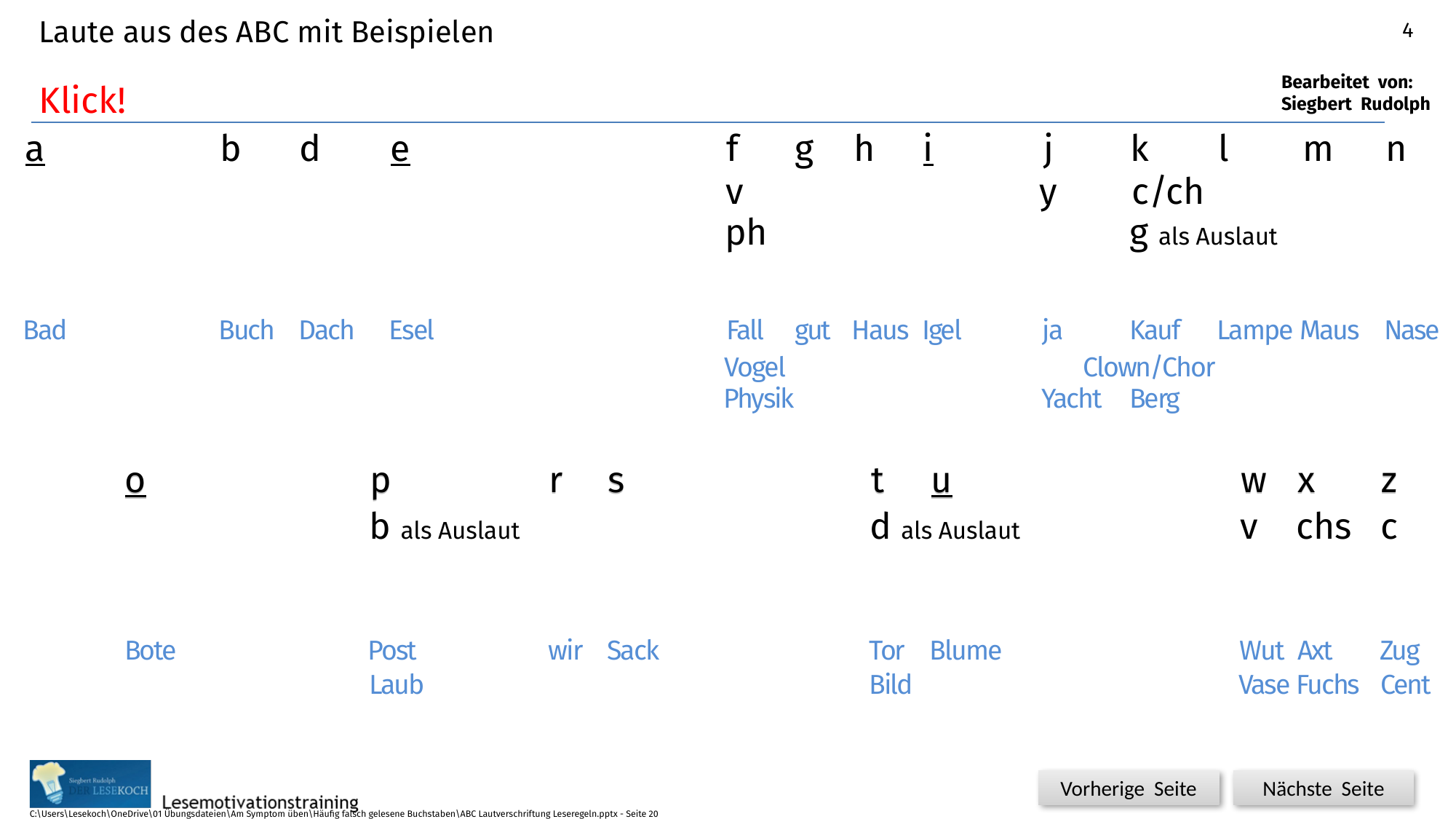

# Laute aus des ABC mit Beispielen Klick!
4
a
a
b
b
d
d
e
e
f
f
g
g
h
h
i
i
j
j
k
k
l
l
m
m
n
n
v
y
c/ch
ph
g als Auslaut
Bad
Buch
Dach
Esel
Fall
gut
Haus
Igel
ja
Kauf
Lampe
Maus
Nase
Vogel
Clown/Chor
Physik
Yacht
Berg
o
p
r
s
t
u
w
x
z
o
p
r
s
t
u
w
x
z
b als Auslaut
d als Auslaut
v
chs
c
Bote
Post
wir
Sack
Tor
Blume
Wut
Axt
Zug
Laub
Bild
Vase
Fuchs
Cent
C:\Users\Lesekoch\OneDrive\01 Übungsdateien\Am Symptom üben\Häufig falsch gelesene Buchstaben\ABC Lautverschriftung Leseregeln.pptx - Seite 20